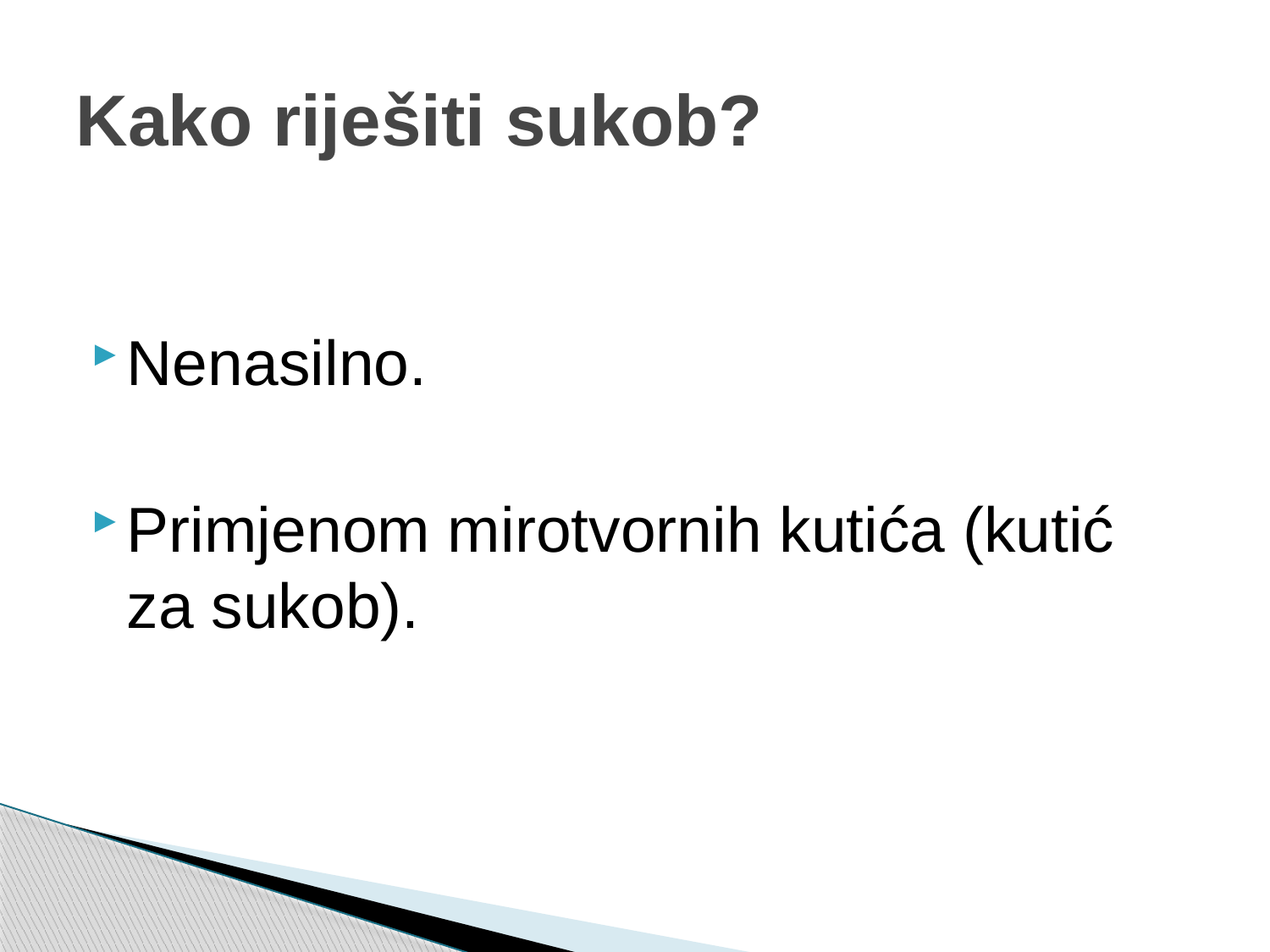

# Kako riješiti sukob?
Nenasilno.

Primjenom mirotvornih kutića (kutić za sukob).